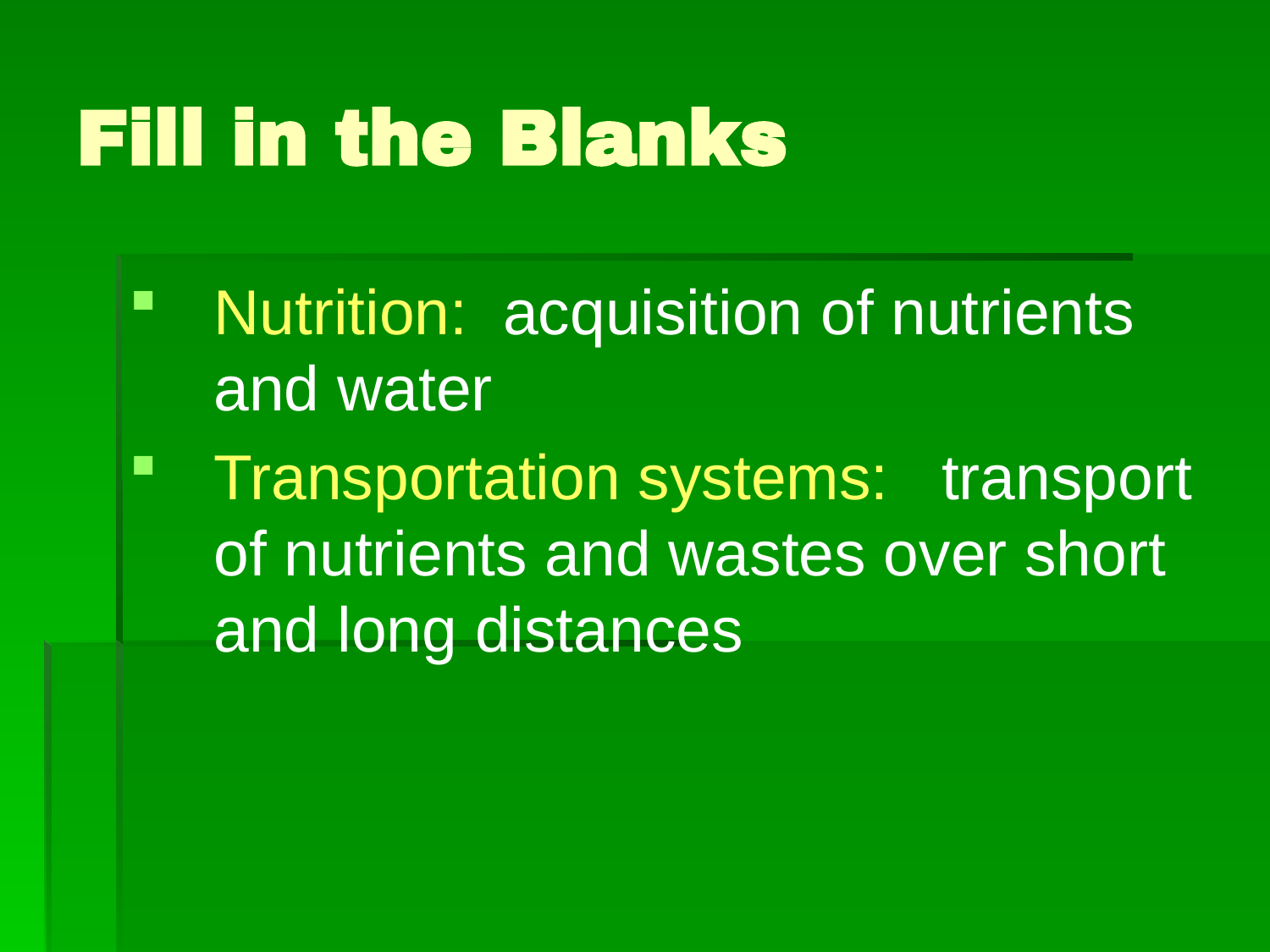

# Fill in the Blanks
Nutrition:  acquisition of nutrients and water
Transportation systems:   transport of nutrients and wastes over short and long distances